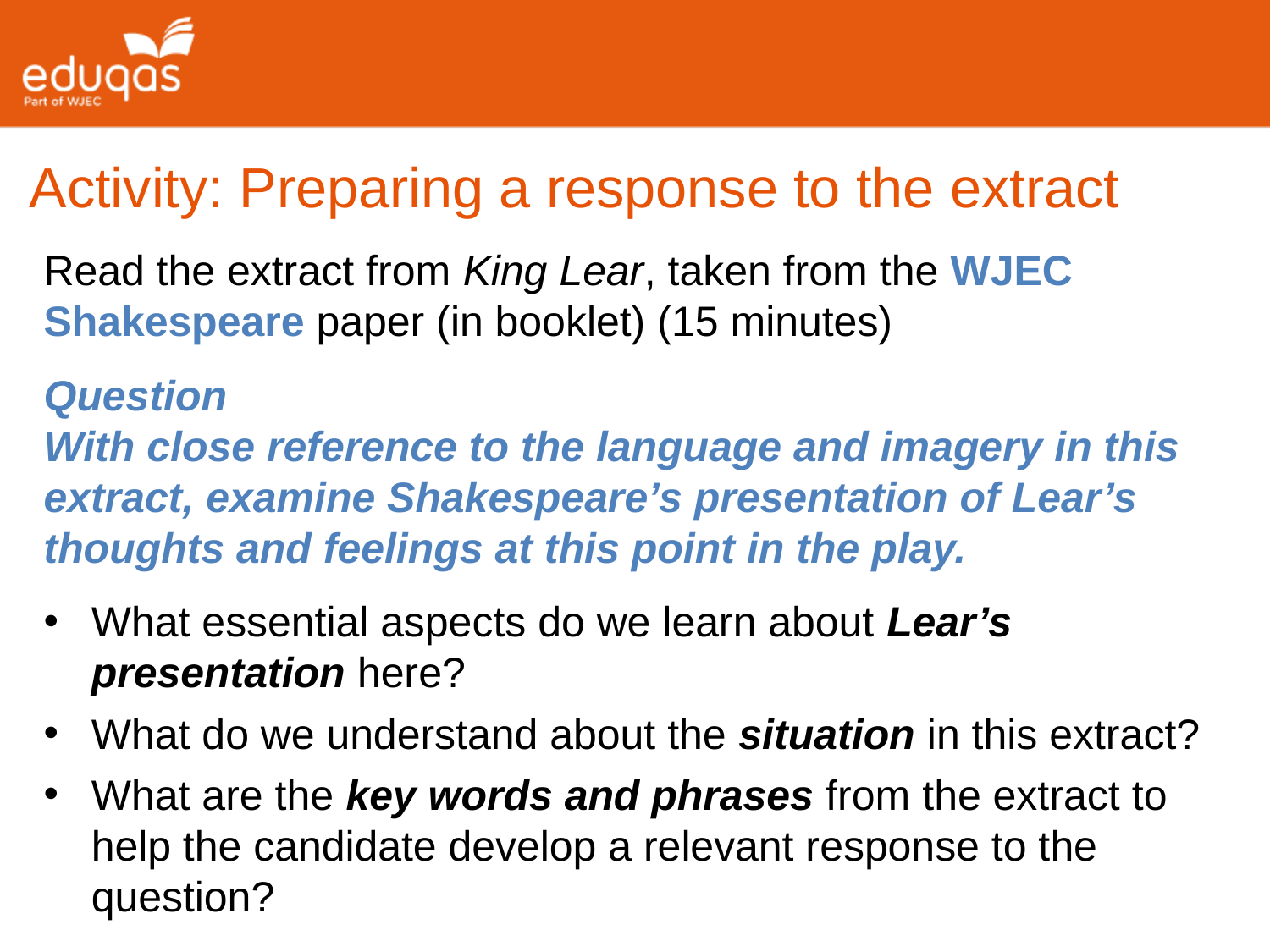

Activity: Preparing a response to the extract
Read the extract from King Lear, taken from the WJEC Shakespeare paper (in booklet) (15 minutes)

Question
With close reference to the language and imagery in this extract, examine Shakespeare’s presentation of Lear’s thoughts and feelings at this point in the play.

What essential aspects do we learn about Lear’s presentation here?
What do we understand about the situation in this extract?
What are the key words and phrases from the extract to help the candidate develop a relevant response to the question?